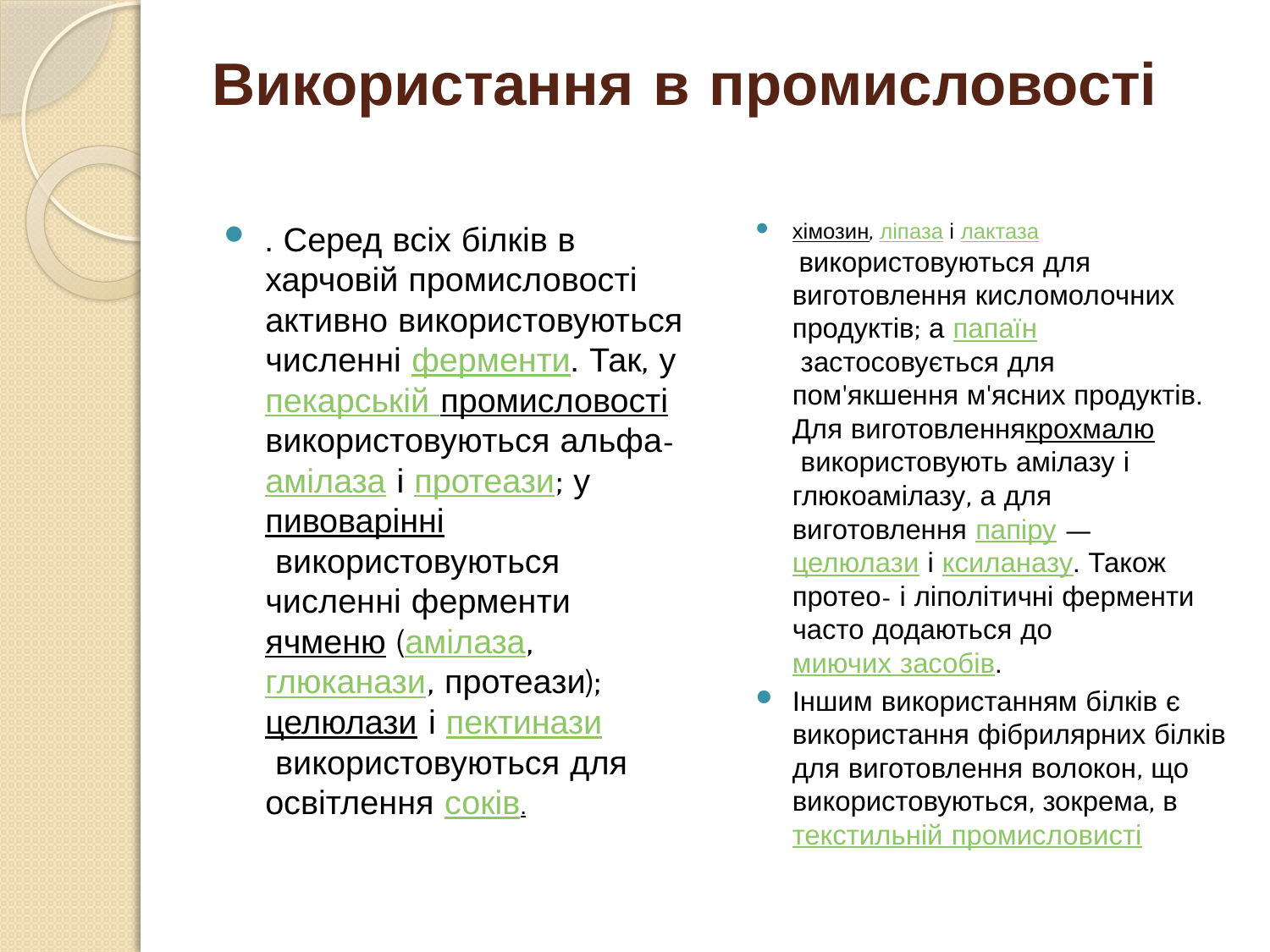

# Використання в промисловості
. Серед всіх білків в харчовій промисловості активно використовуються численні ферменти. Так, у пекарській промисловостівикористовуються альфа-амілаза і протеази; у пивоварінні використовуються численні ферменти ячменю (амілаза, глюканази, протеази); целюлази і пектинази використовуються для освітлення соків.
хімозин, ліпаза і лактаза використовуються для виготовлення кисломолочних продуктів; а папаїн застосовується для пом'якшення м'ясних продуктів. Для виготовленнякрохмалю використовують амілазу і глюкоамілазу, а для виготовлення папіру — целюлази і ксиланазу. Також протео- і ліполітичні ферменти часто додаються до миючих засобів.
Іншим використанням білків є використання фібрилярних білків для виготовлення волокон, що використовуються, зокрема, втекстильній промисловисті